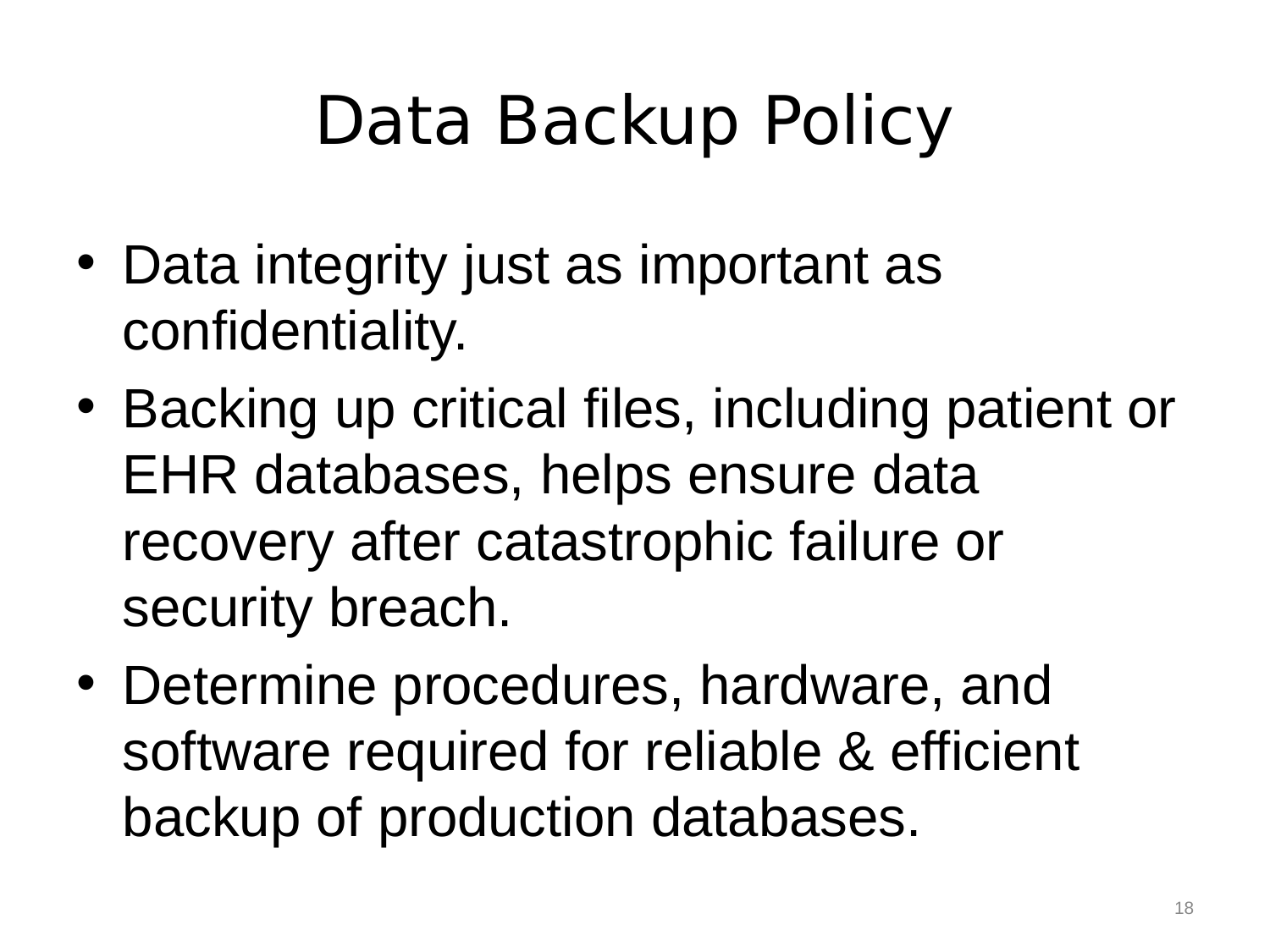

# Data Backup Policy
Data integrity just as important as confidentiality.
Backing up critical files, including patient or EHR databases, helps ensure data recovery after catastrophic failure or security breach.
Determine procedures, hardware, and software required for reliable & efficient backup of production databases.
18